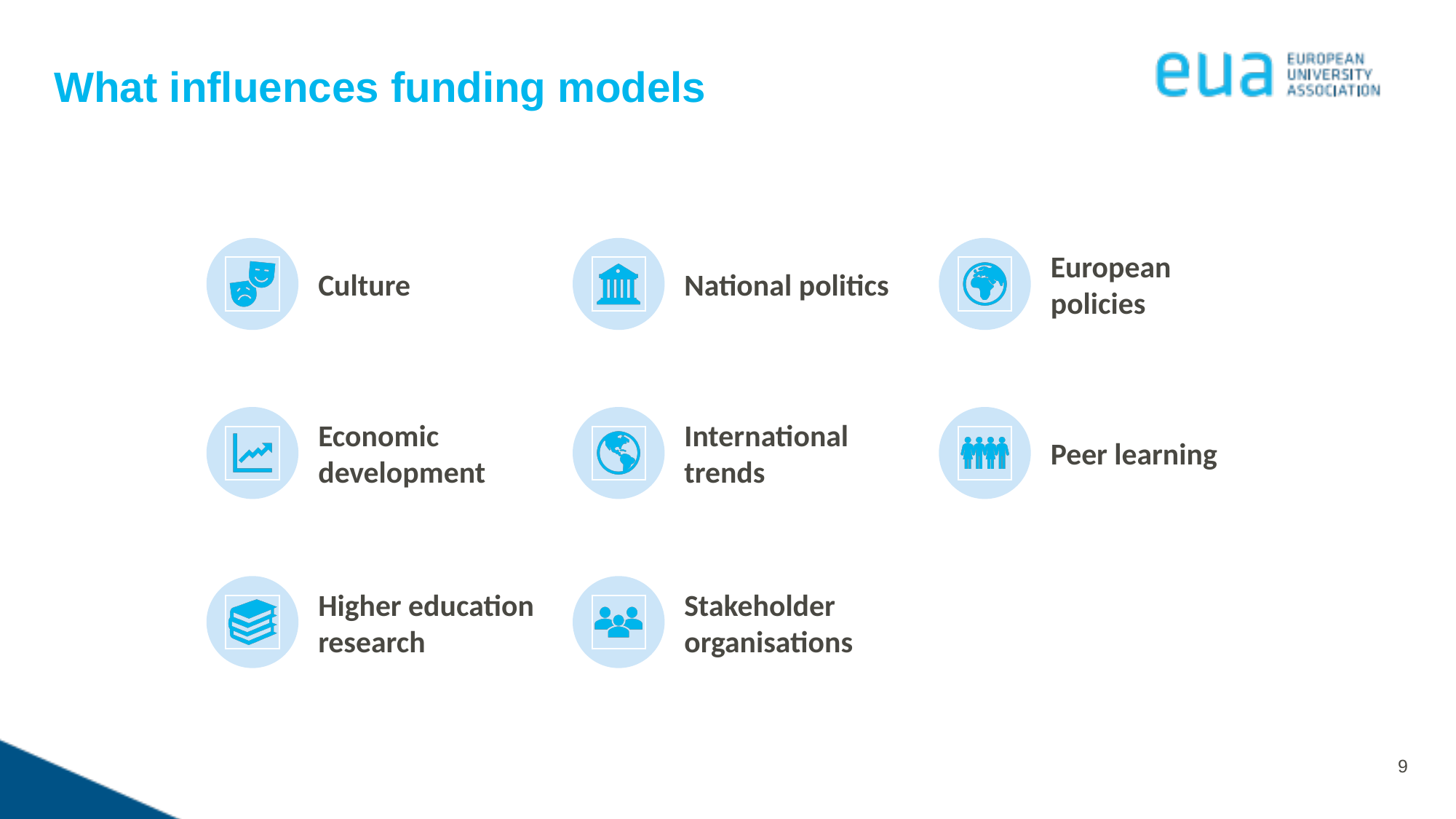

What influences funding models
Culture
National politics
European policies
Economic development
International trends
Peer learning
Higher education research
Stakeholder organisations
9